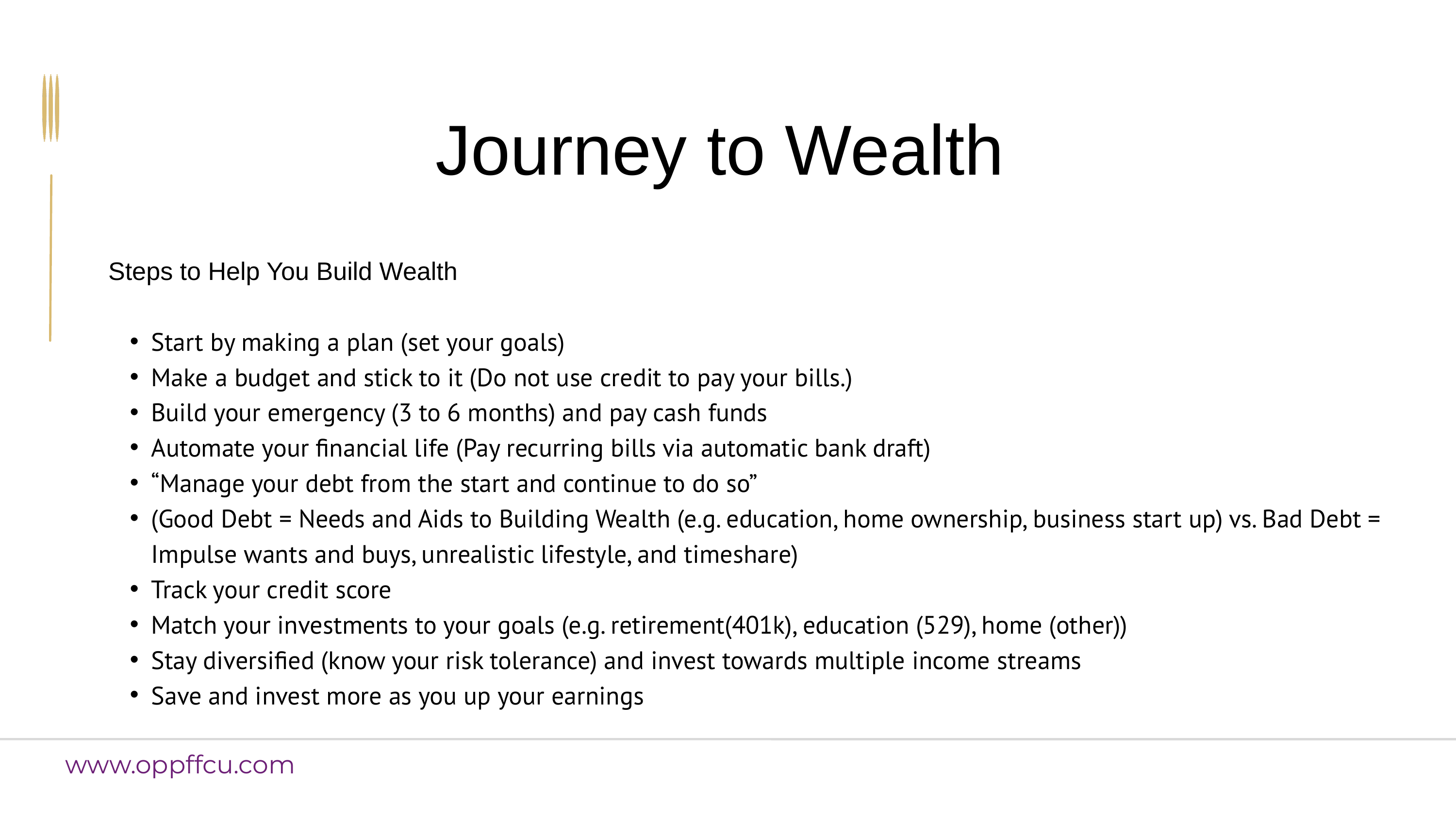

Journey to Wealth
Steps to Help You Build Wealth

Start by making a plan (set your goals)
Make a budget and stick to it (Do not use credit to pay your bills.)
Build your emergency (3 to 6 months) and pay cash funds
Automate your financial life (Pay recurring bills via automatic bank draft)
“Manage your debt from the start and continue to do so”
(Good Debt = Needs and Aids to Building Wealth (e.g. education, home ownership, business start up) vs. Bad Debt = Impulse wants and buys, unrealistic lifestyle, and timeshare)
Track your credit score
Match your investments to your goals (e.g. retirement(401k), education (529), home (other))
Stay diversified (know your risk tolerance) and invest towards multiple income streams
Save and invest more as you up your earnings

www.oppffcu.com